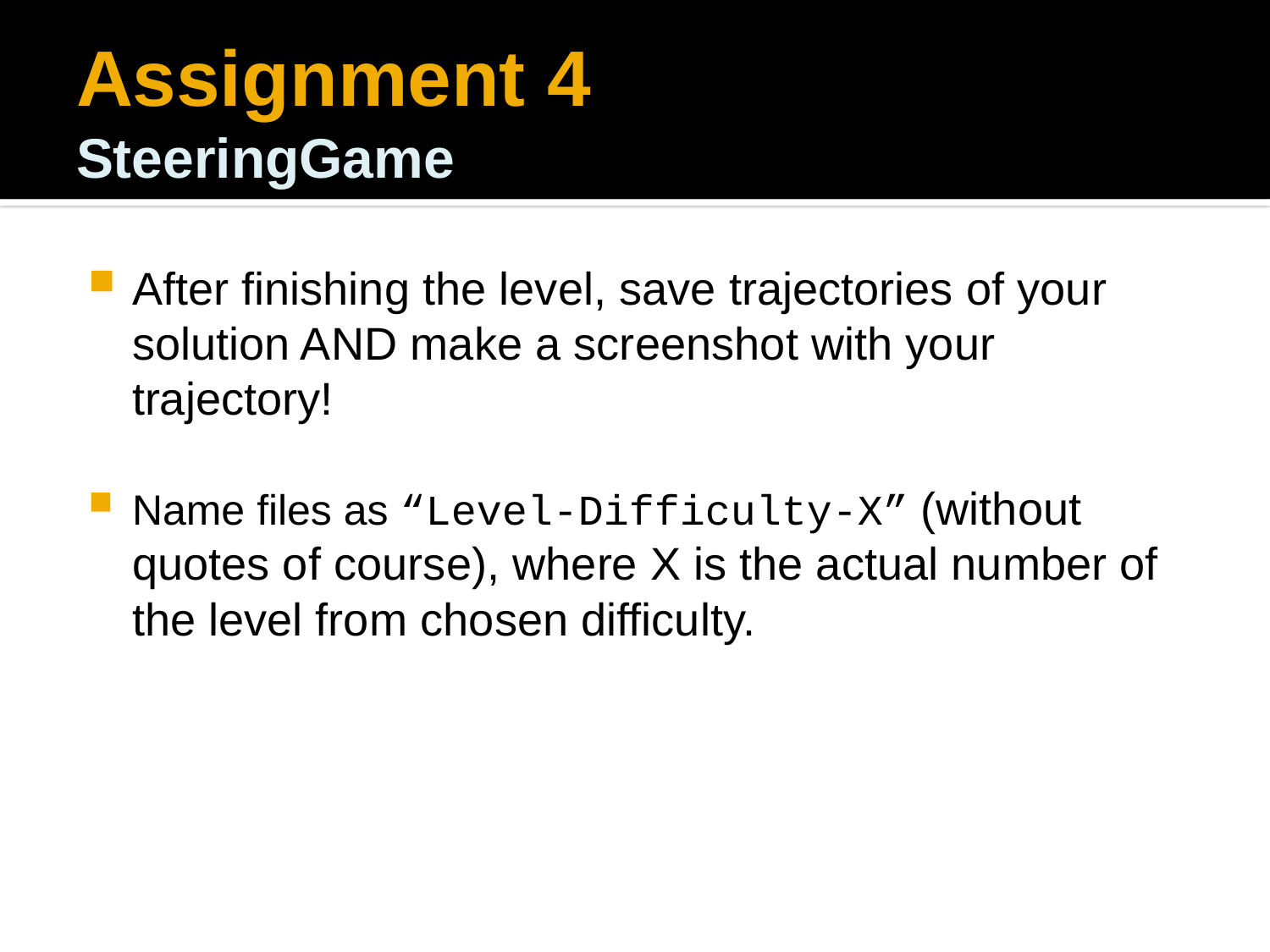

# Assignment 4 SteeringGame
After finishing the level, save trajectories of your solution AND make a screenshot with your trajectory!

Name files as “Level-Difficulty-X” (without quotes of course), where X is the actual number of the level from chosen difficulty.